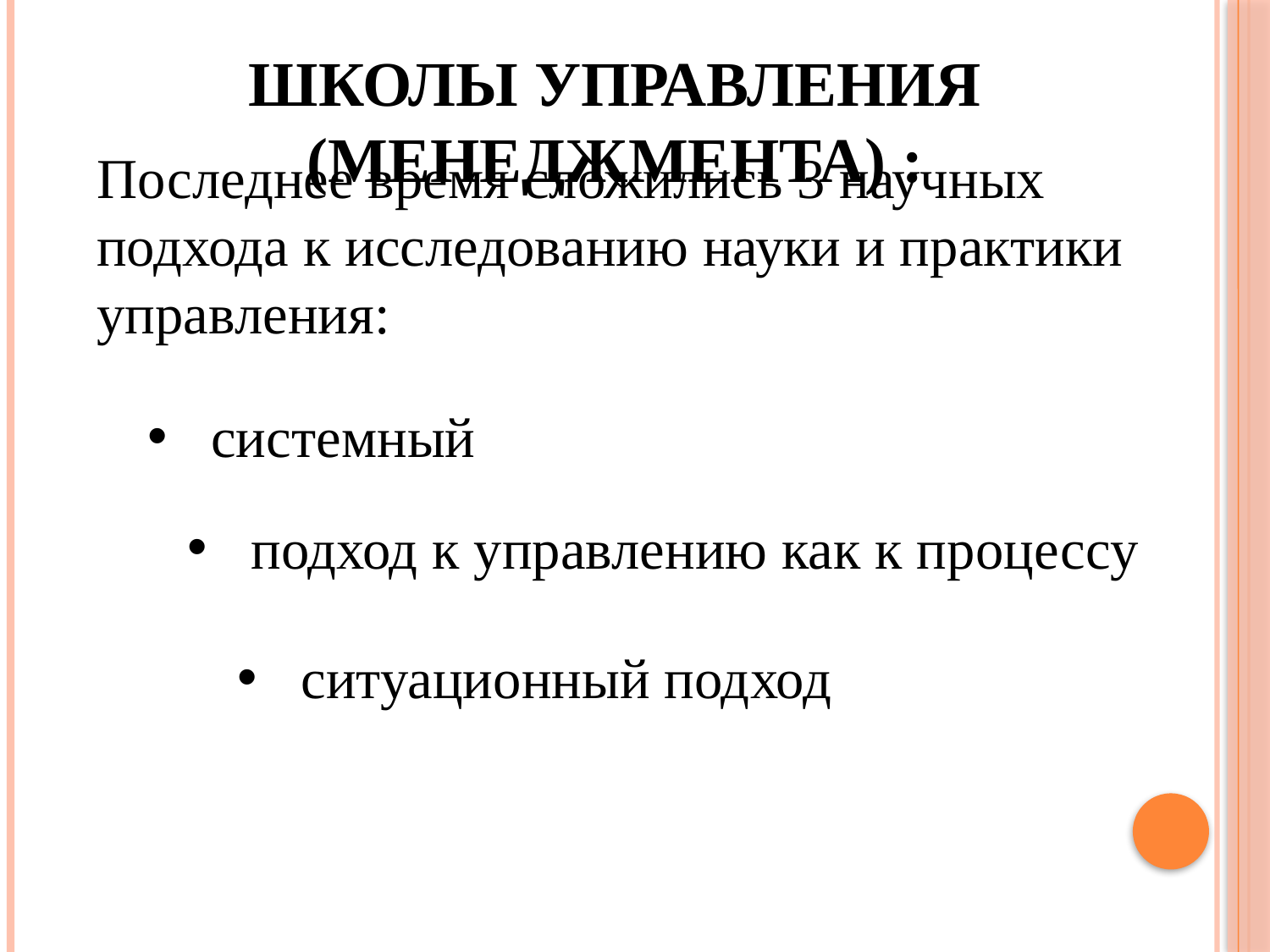

Школы управления (менеджмента) :
Последнее время сложились 3 научных подхода к исследованию науки и практики управления:
системный
подход к управлению как к процессу
ситуационный подход